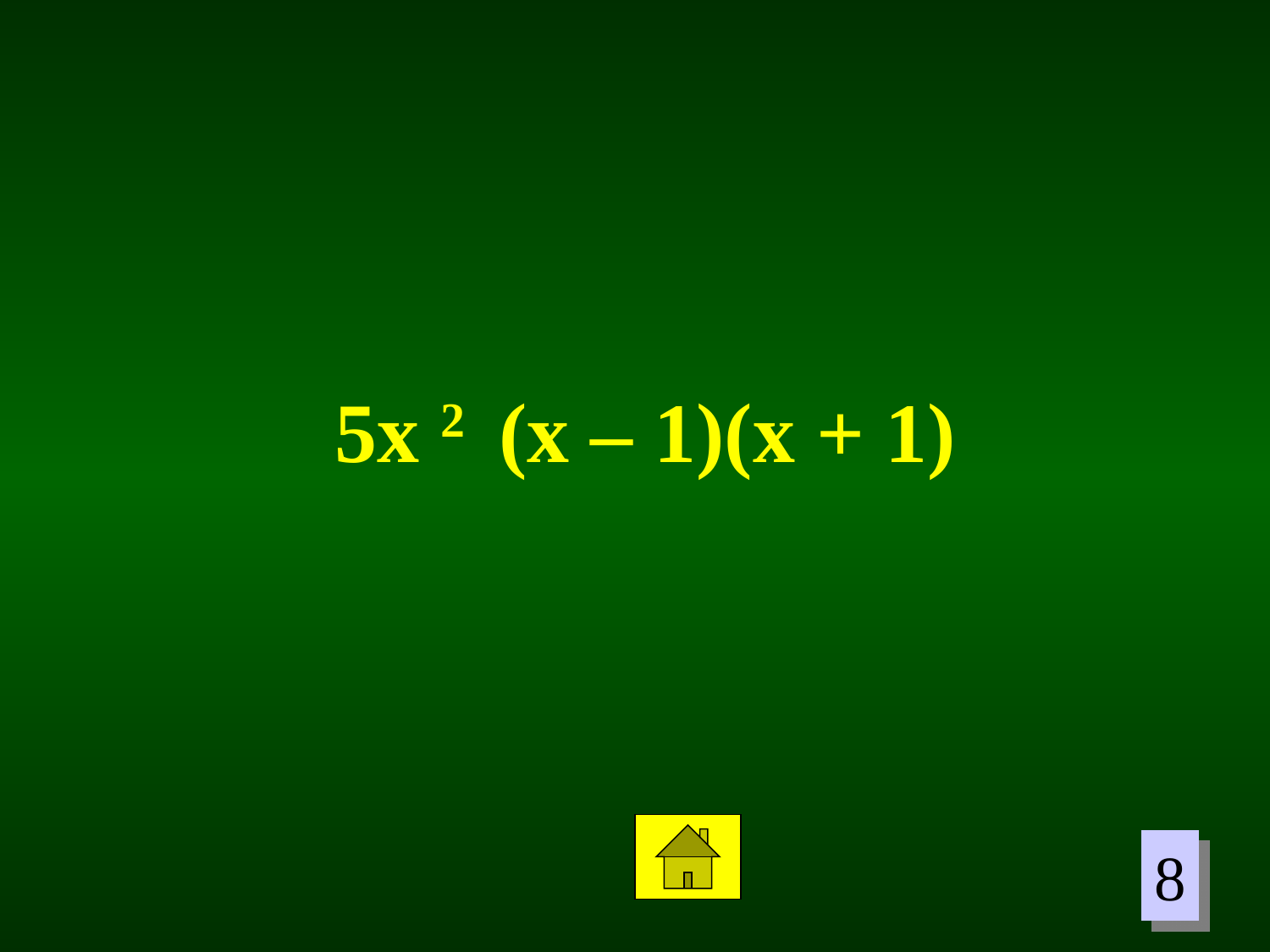

5x 2  (x – 1)(x + 1)

8